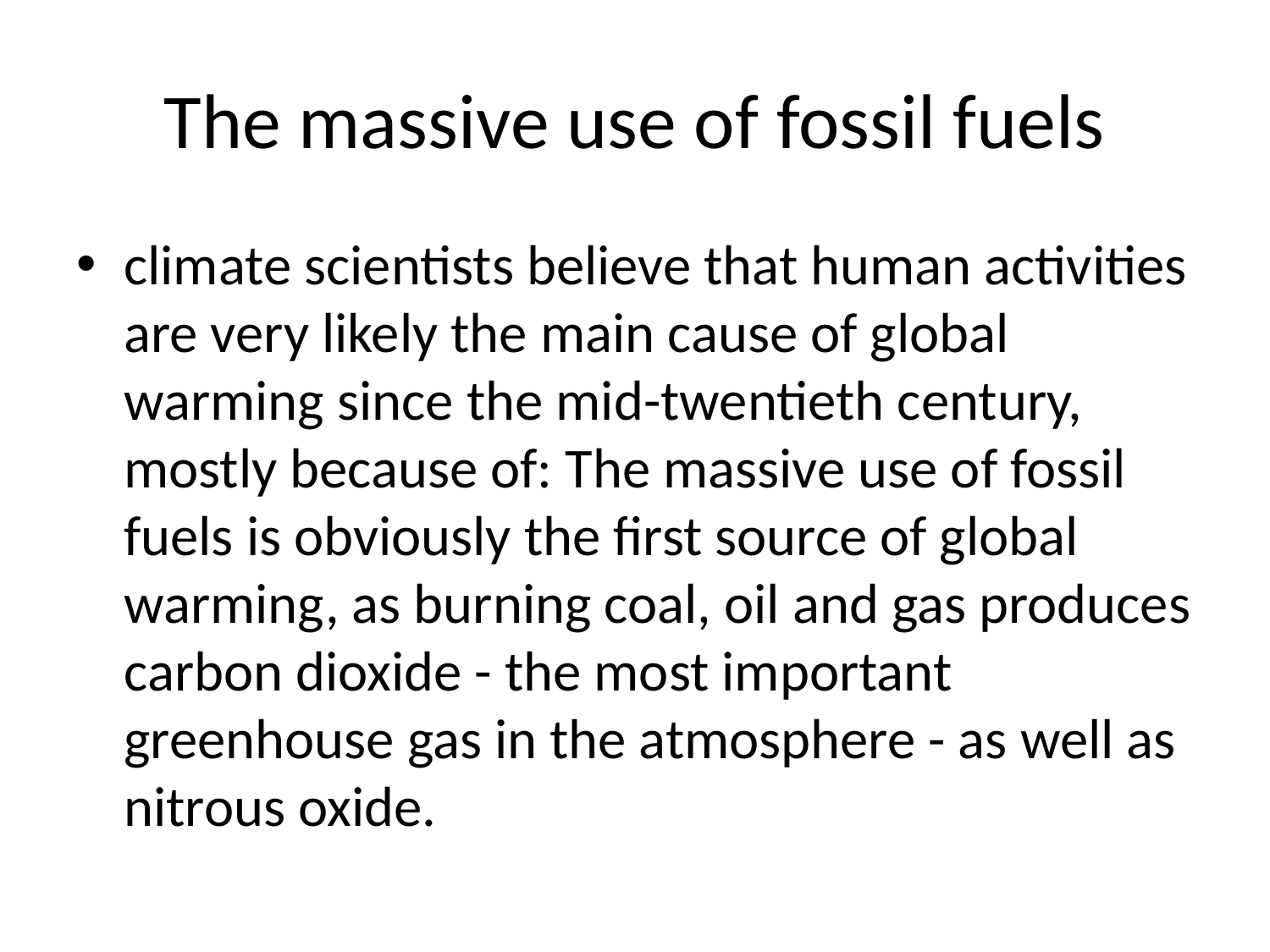

# The massive use of fossil fuels
climate scientists believe that human activities are very likely the main cause of global warming since the mid-twentieth century, mostly because of: The massive use of fossil fuels is obviously the first source of global warming, as burning coal, oil and gas produces carbon dioxide - the most important greenhouse gas in the atmosphere - as well as nitrous oxide.